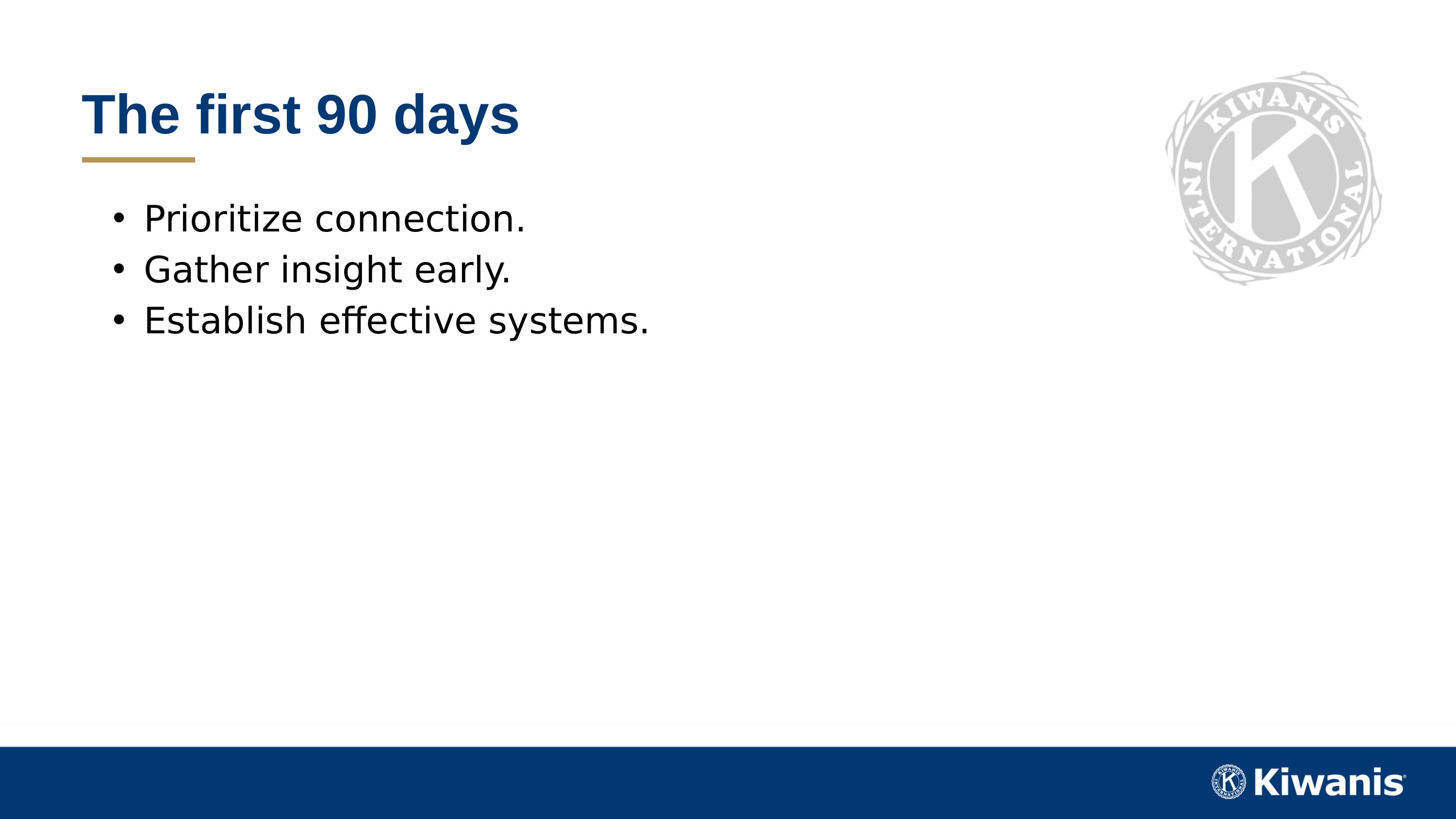

The first 90 days

Prioritize connection.
Gather insight early.
Establish effective systems.